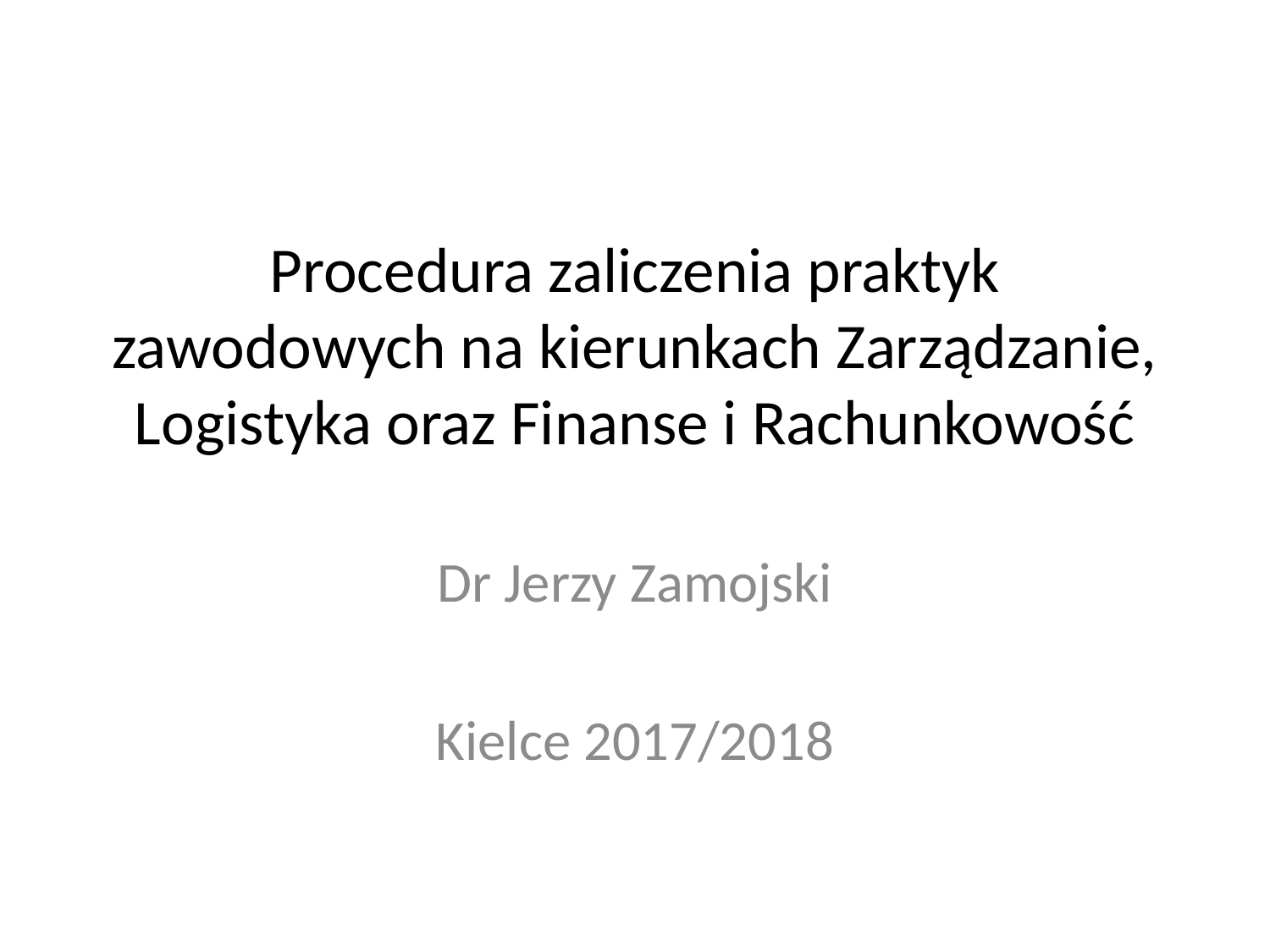

# Procedura zaliczenia praktyk zawodowych na kierunkach Zarządzanie, Logistyka oraz Finanse i Rachunkowość
Dr Jerzy Zamojski

Kielce 2017/2018